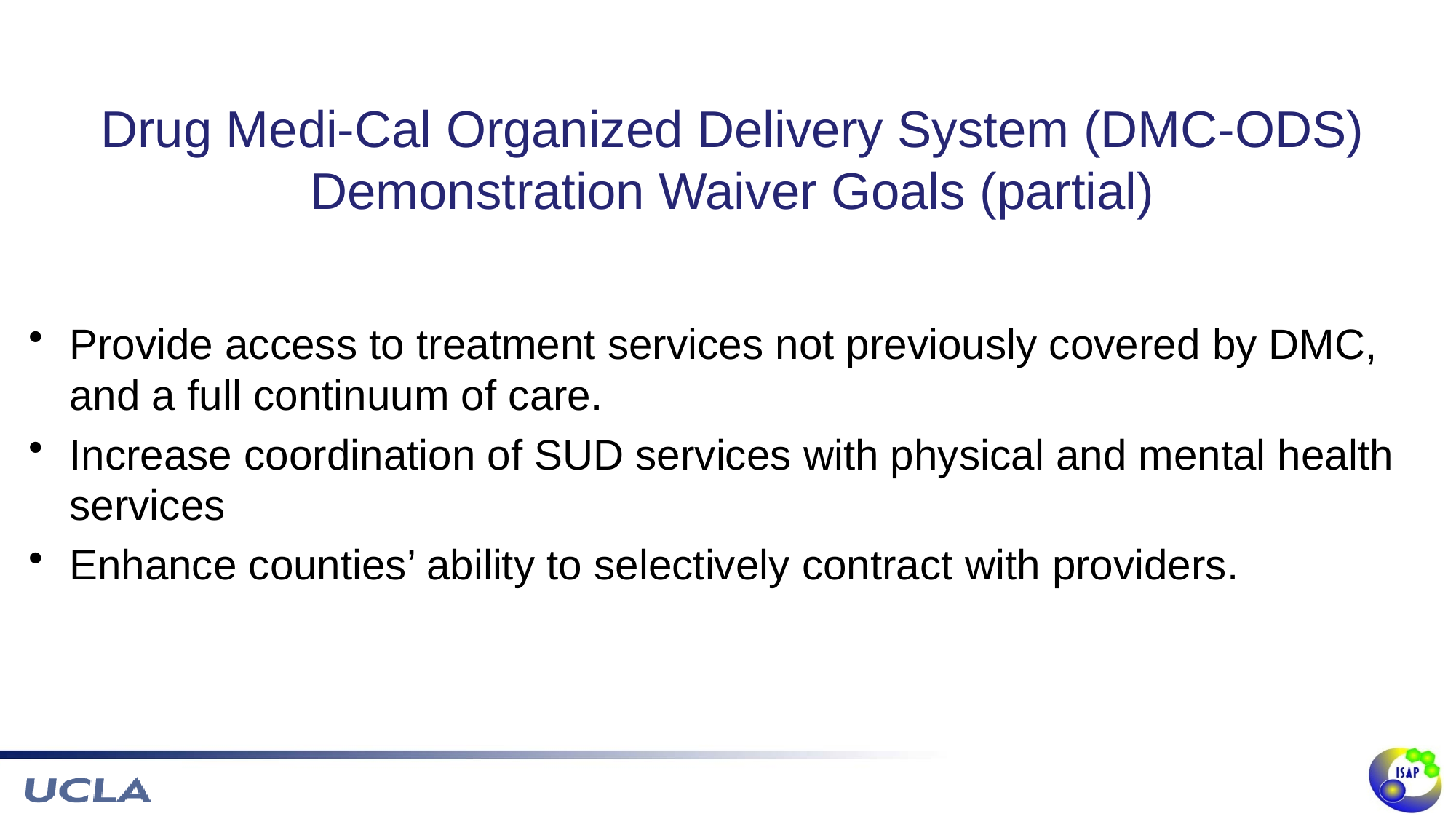

# Drug Medi-Cal Organized Delivery System (DMC-ODS) Demonstration Waiver Goals (partial)
Provide access to treatment services not previously covered by DMC, and a full continuum of care.
Increase coordination of SUD services with physical and mental health services
Enhance counties’ ability to selectively contract with providers.